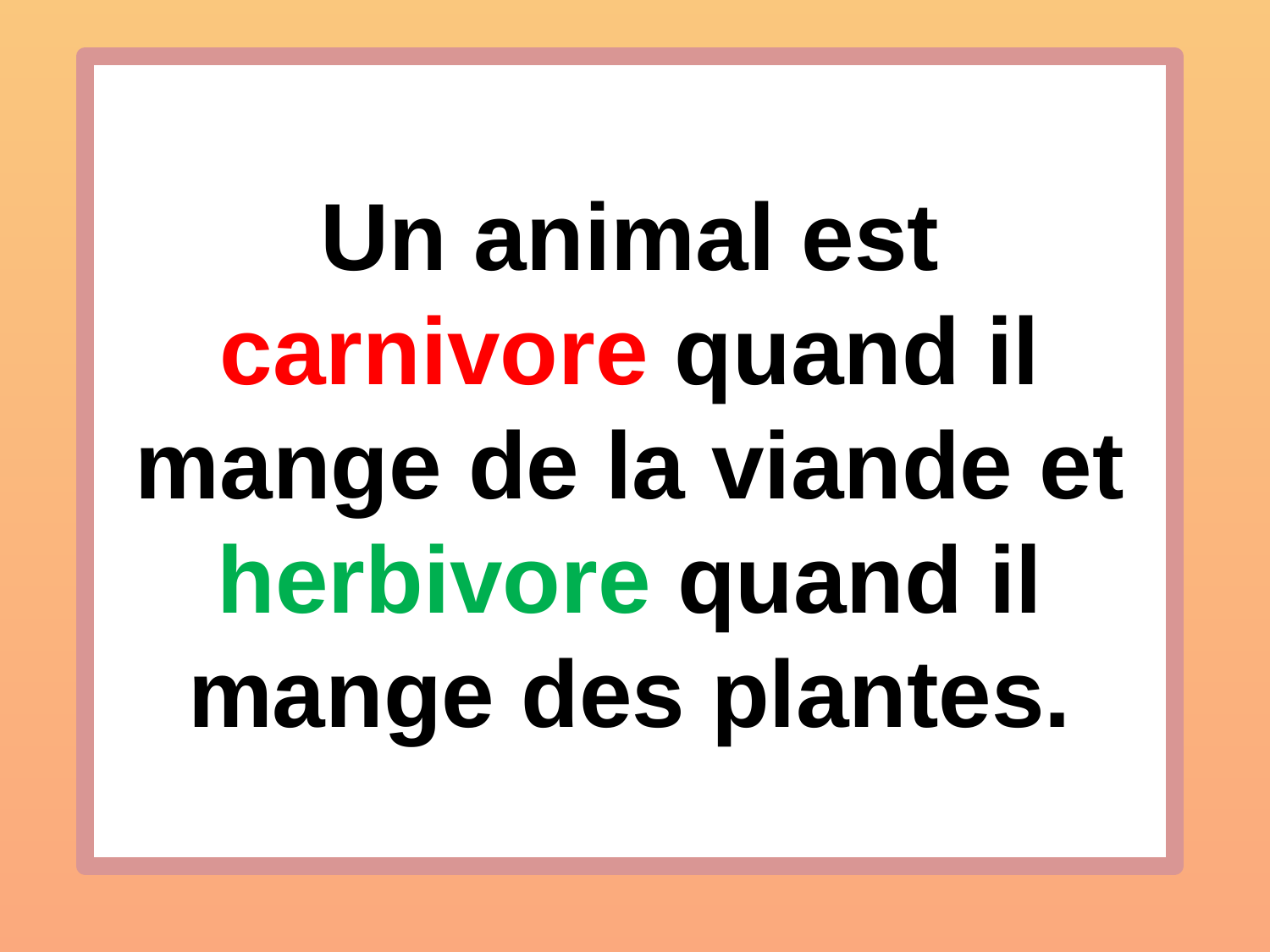

# Un animal est carnivore quand il mange de la viande et herbivore quand il mange des plantes.